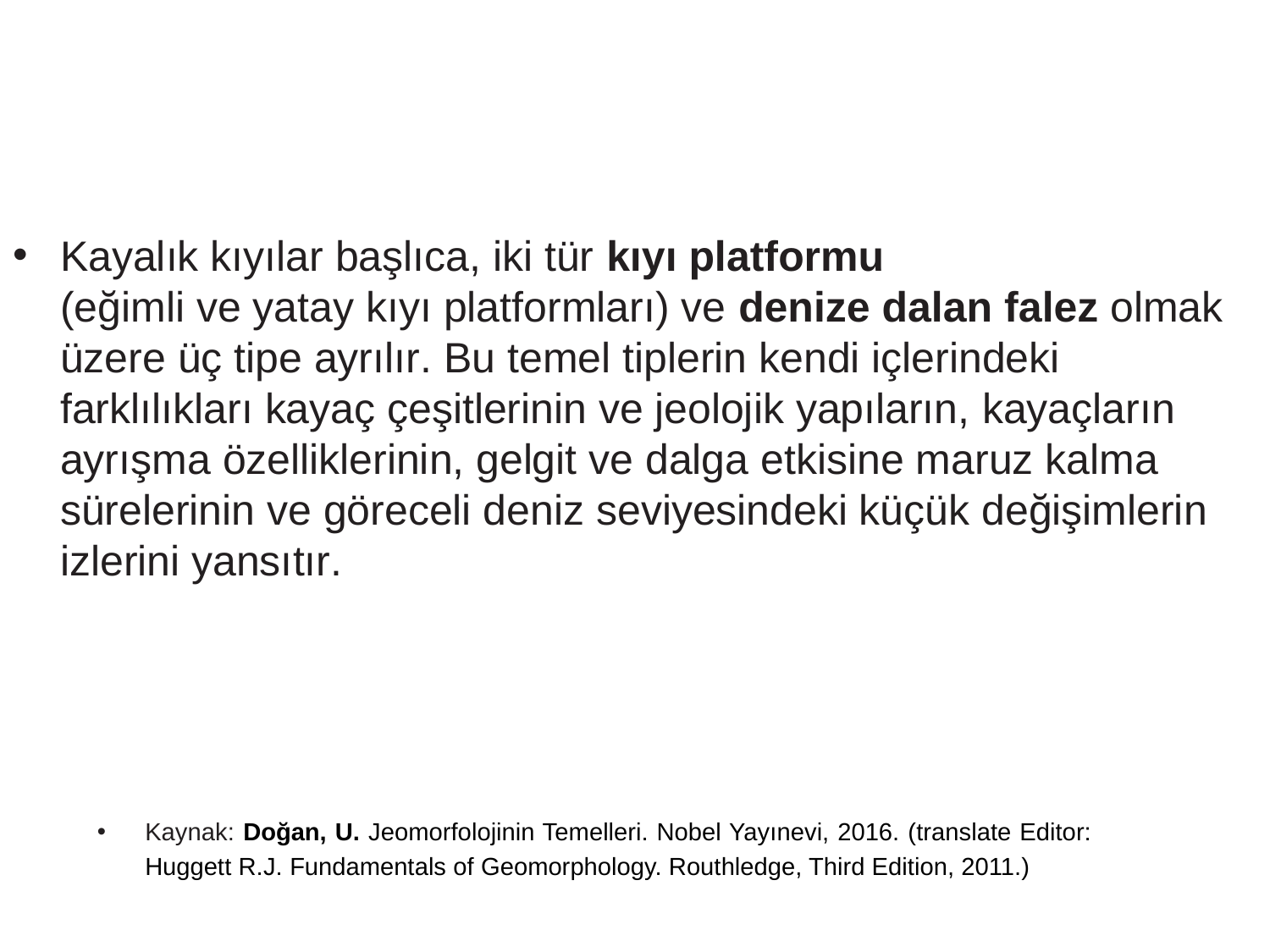

Kayalık kıyılar başlıca, iki tür kıyı platformu
(eğimli ve yatay kıyı platformları) ve denize dalan falez olmak üzere üç tipe ayrılır. Bu temel tiplerin kendi içlerindeki farklılıkları kayaç çeşitlerinin ve jeolojik yapıların, kayaçların ayrışma özelliklerinin, gelgit ve dalga etkisine maruz kalma sürelerinin ve göreceli deniz seviyesindeki küçük değişimlerin izlerini yansıtır.
Kaynak: Doğan, U. Jeomorfolojinin Temelleri. Nobel Yayınevi, 2016. (translate Editor: Huggett R.J. Fundamentals of Geomorphology. Routhledge, Third Edition, 2011.)